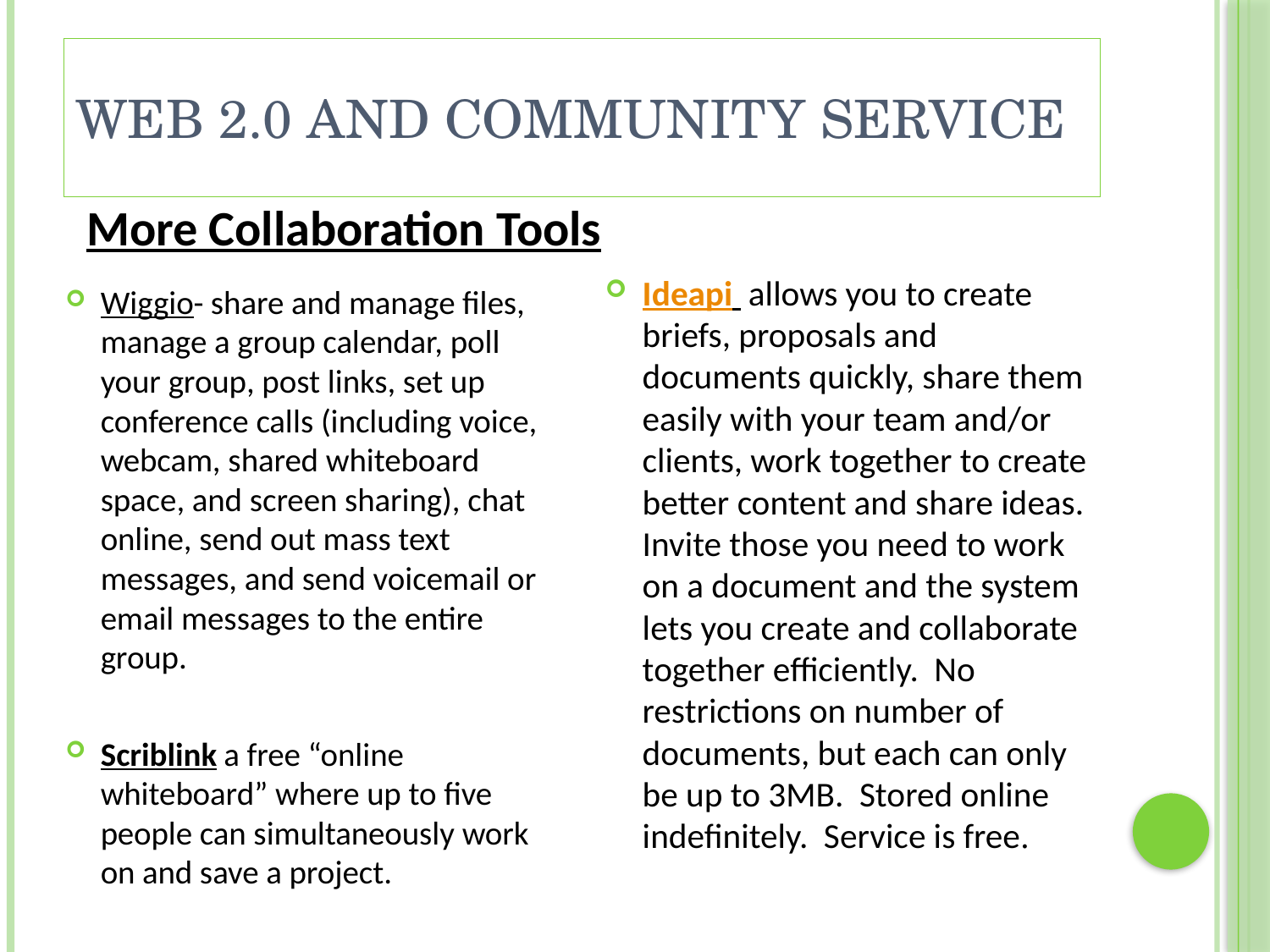

# Web 2.0 and Community Service
More Collaboration Tools
Ideapi  allows you to create briefs, proposals and documents quickly, share them easily with your team and/or clients, work together to create better content and share ideas. Invite those you need to work on a document and the system lets you create and collaborate together efficiently.  No restrictions on number of documents, but each can only be up to 3MB.  Stored online indefinitely.  Service is free.

Wiggio- share and manage files, manage a group calendar, poll your group, post links, set up conference calls (including voice, webcam, shared whiteboard space, and screen sharing), chat online, send out mass text messages, and send voicemail or email messages to the entire group.

Scriblink a free “online whiteboard” where up to five people can simultaneously work on and save a project.